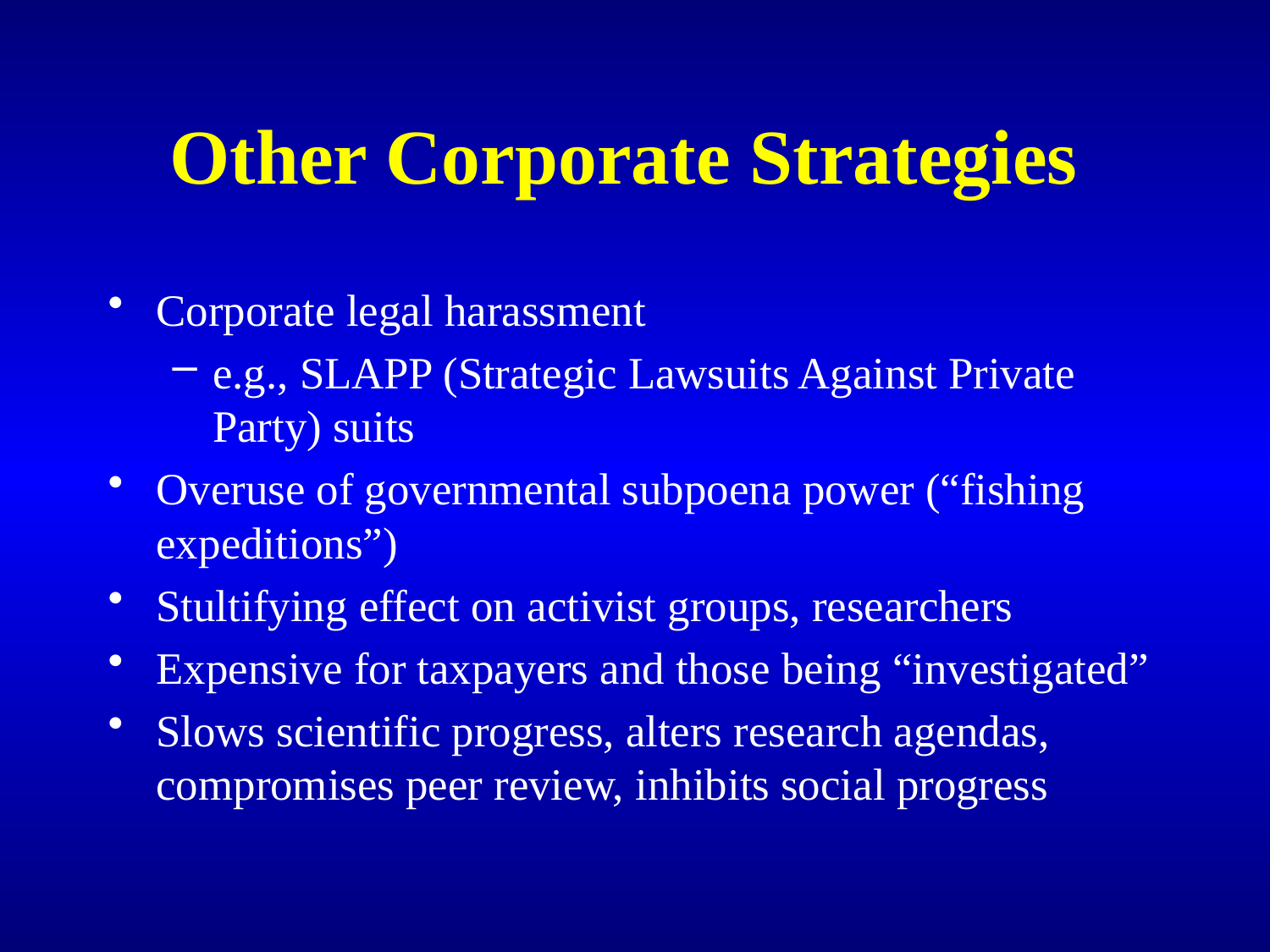

# Other Corporate Strategies
Corporate legal harassment
e.g., SLAPP (Strategic Lawsuits Against Private Party) suits
Overuse of governmental subpoena power (“fishing expeditions”)
Stultifying effect on activist groups, researchers
Expensive for taxpayers and those being “investigated”
Slows scientific progress, alters research agendas, compromises peer review, inhibits social progress